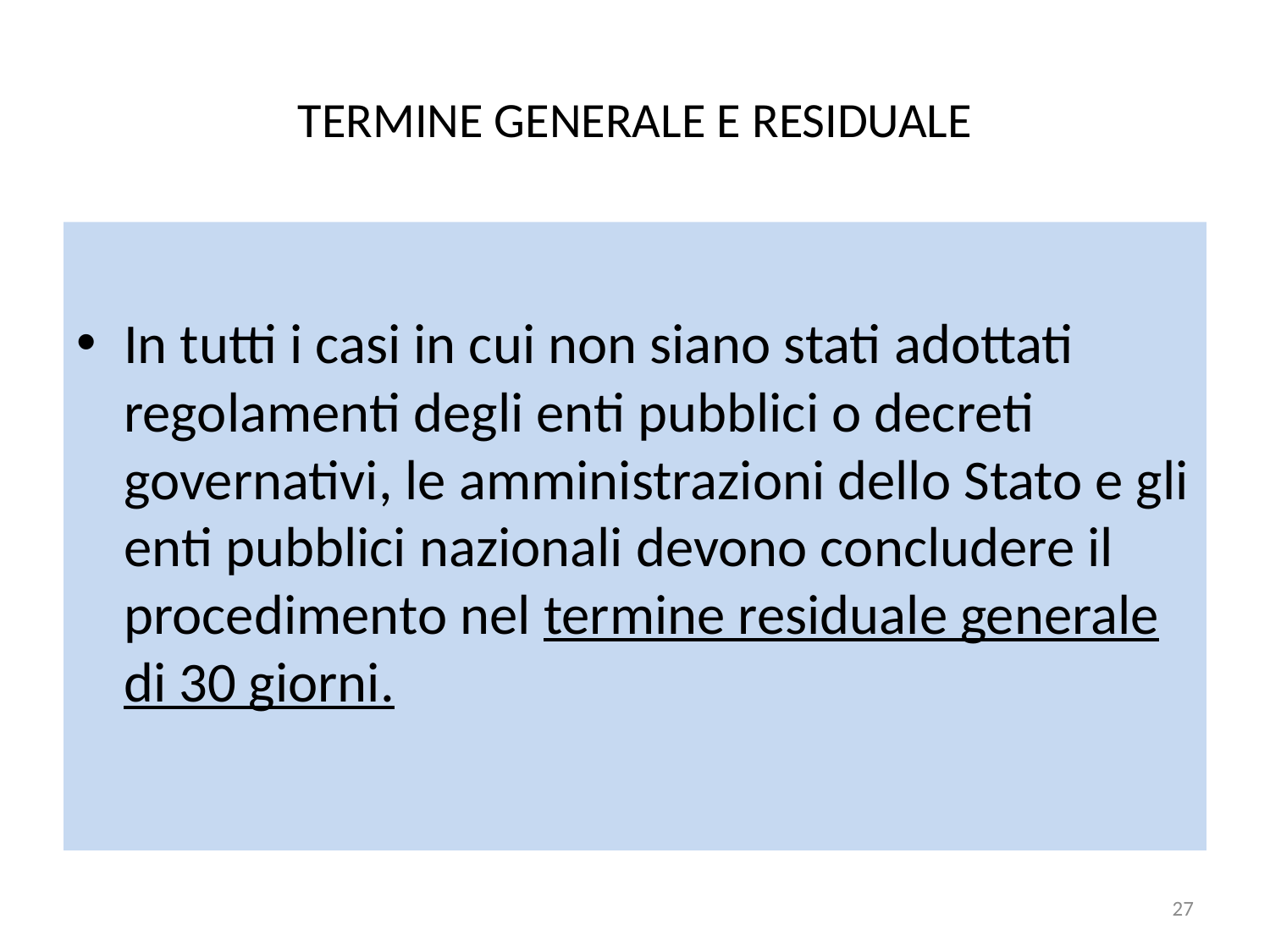

# TERMINE GENERALE E RESIDUALE

In tutti i casi in cui non siano stati adottati regolamenti degli enti pubblici o decreti governativi, le amministrazioni dello Stato e gli enti pubblici nazionali devono concludere il procedimento nel termine residuale generale di 30 giorni.
27